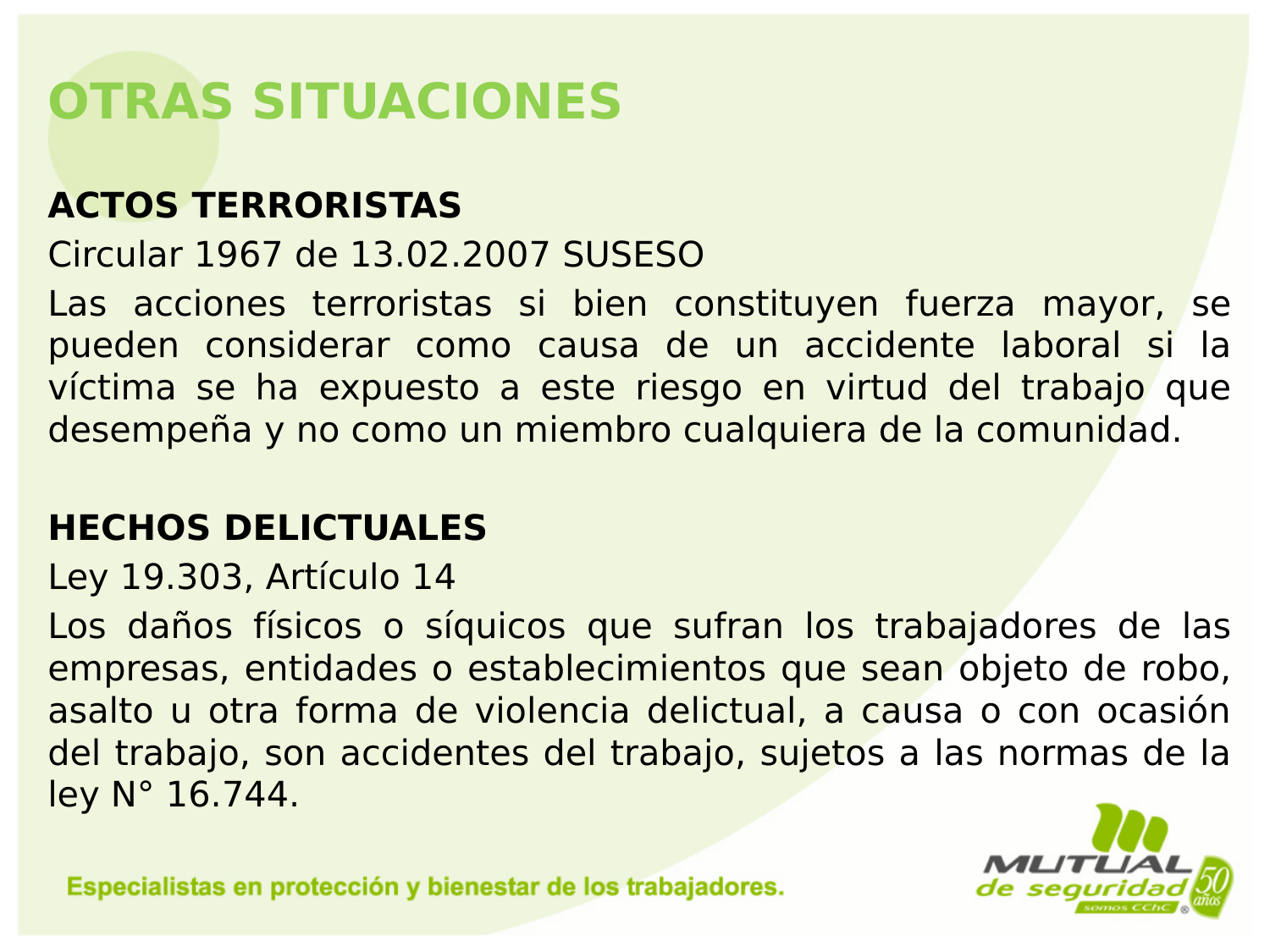

# OTRAS SITUACIONES
ACTOS TERRORISTAS
Circular 1967 de 13.02.2007 SUSESO
Las acciones terroristas si bien constituyen fuerza mayor, se pueden considerar como causa de un accidente laboral si la víctima se ha expuesto a este riesgo en virtud del trabajo que desempeña y no como un miembro cualquiera de la comunidad.

HECHOS DELICTUALES
Ley 19.303, Artículo 14
Los daños físicos o síquicos que sufran los trabajadores de las empresas, entidades o establecimientos que sean objeto de robo, asalto u otra forma de violencia delictual, a causa o con ocasión del trabajo, son accidentes del trabajo, sujetos a las normas de la ley N° 16.744.